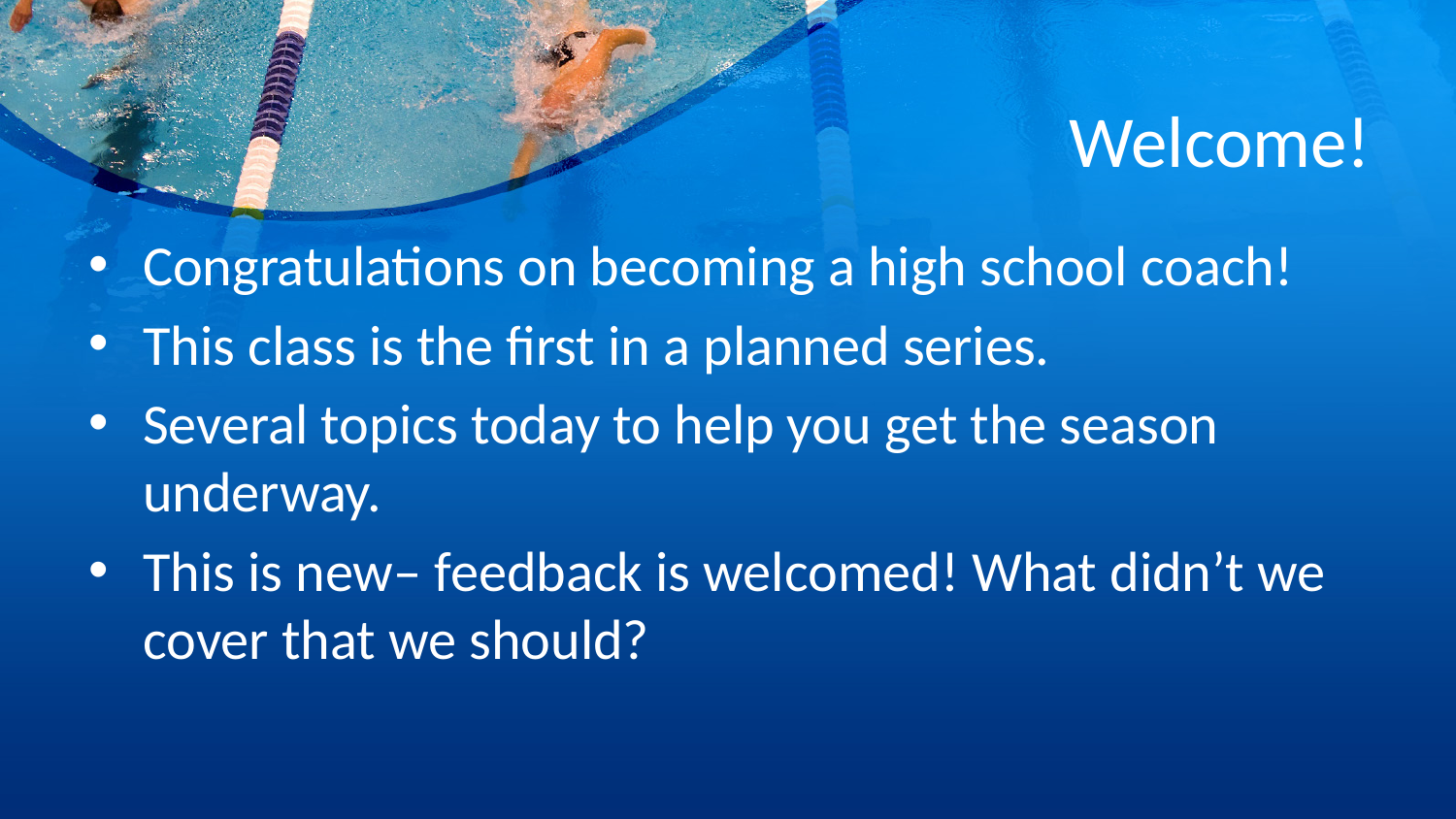

# Welcome!
Congratulations on becoming a high school coach!
This class is the first in a planned series.
Several topics today to help you get the season underway.
This is new– feedback is welcomed! What didn’t we cover that we should?